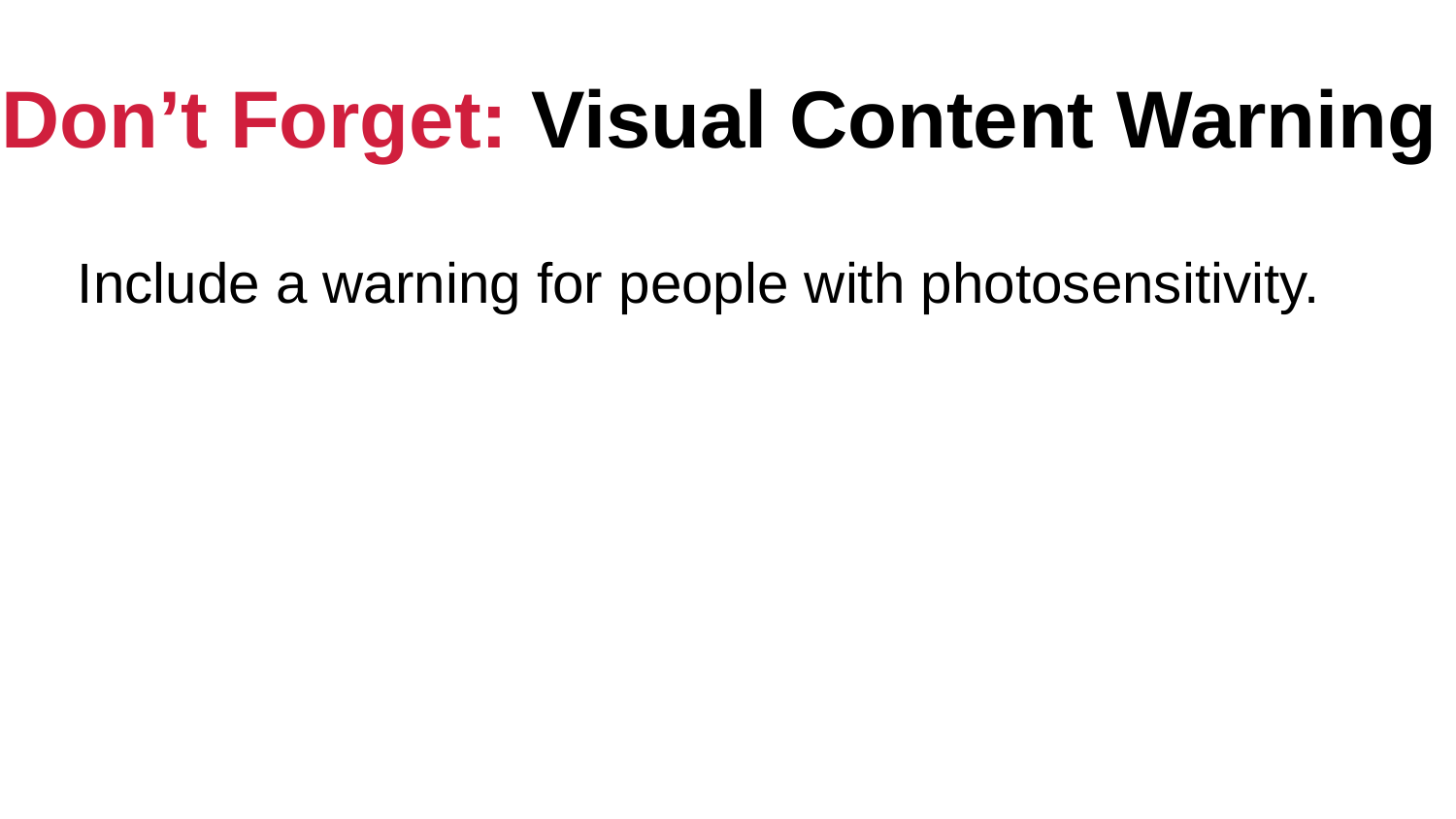

# Don’t Forget: Visual Content Warning

Include a warning for people with photosensitivity.